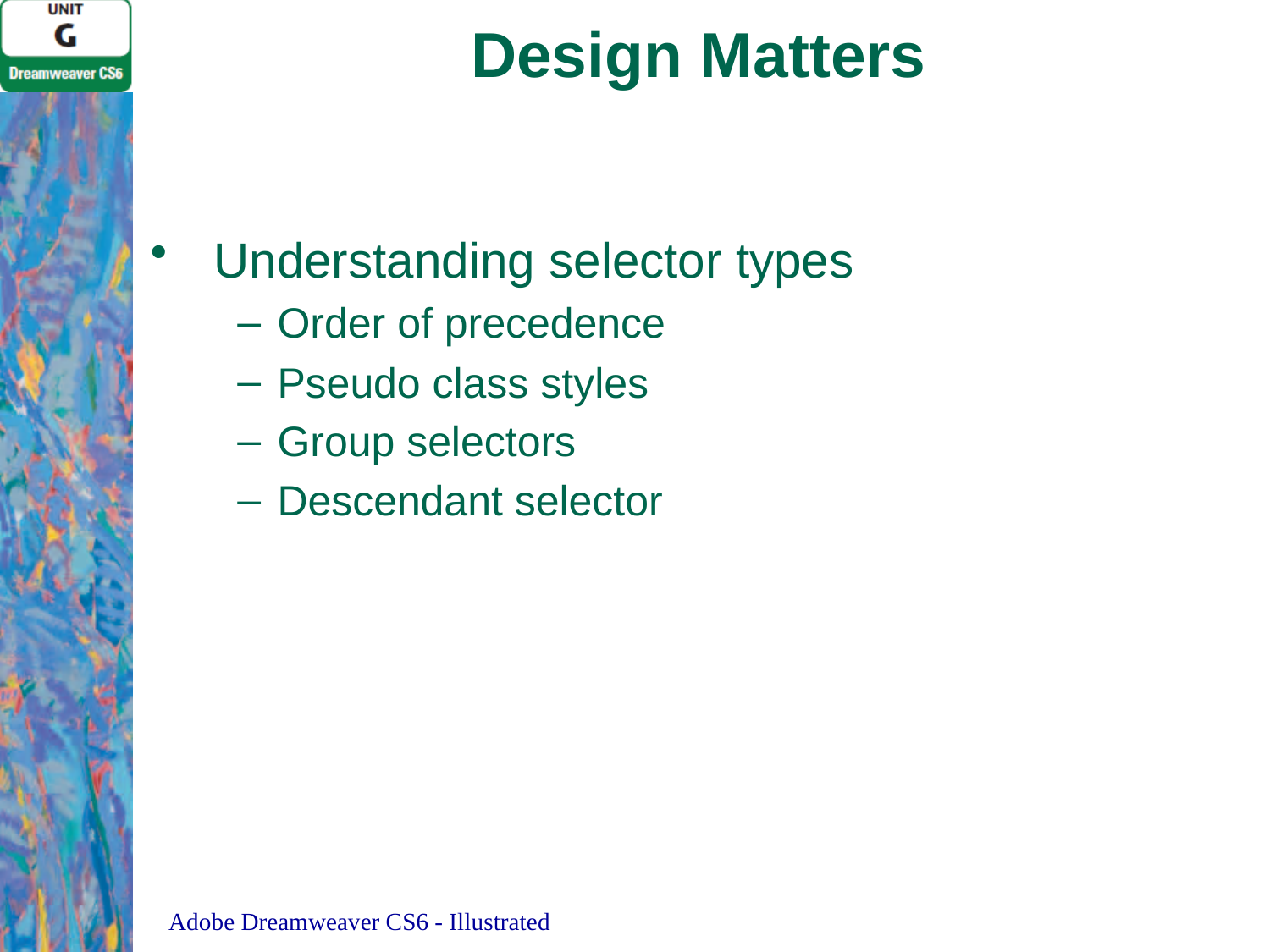

# Design Matters
Understanding selector types
Order of precedence
Pseudo class styles
Group selectors
Descendant selector
Adobe Dreamweaver CS6 - Illustrated